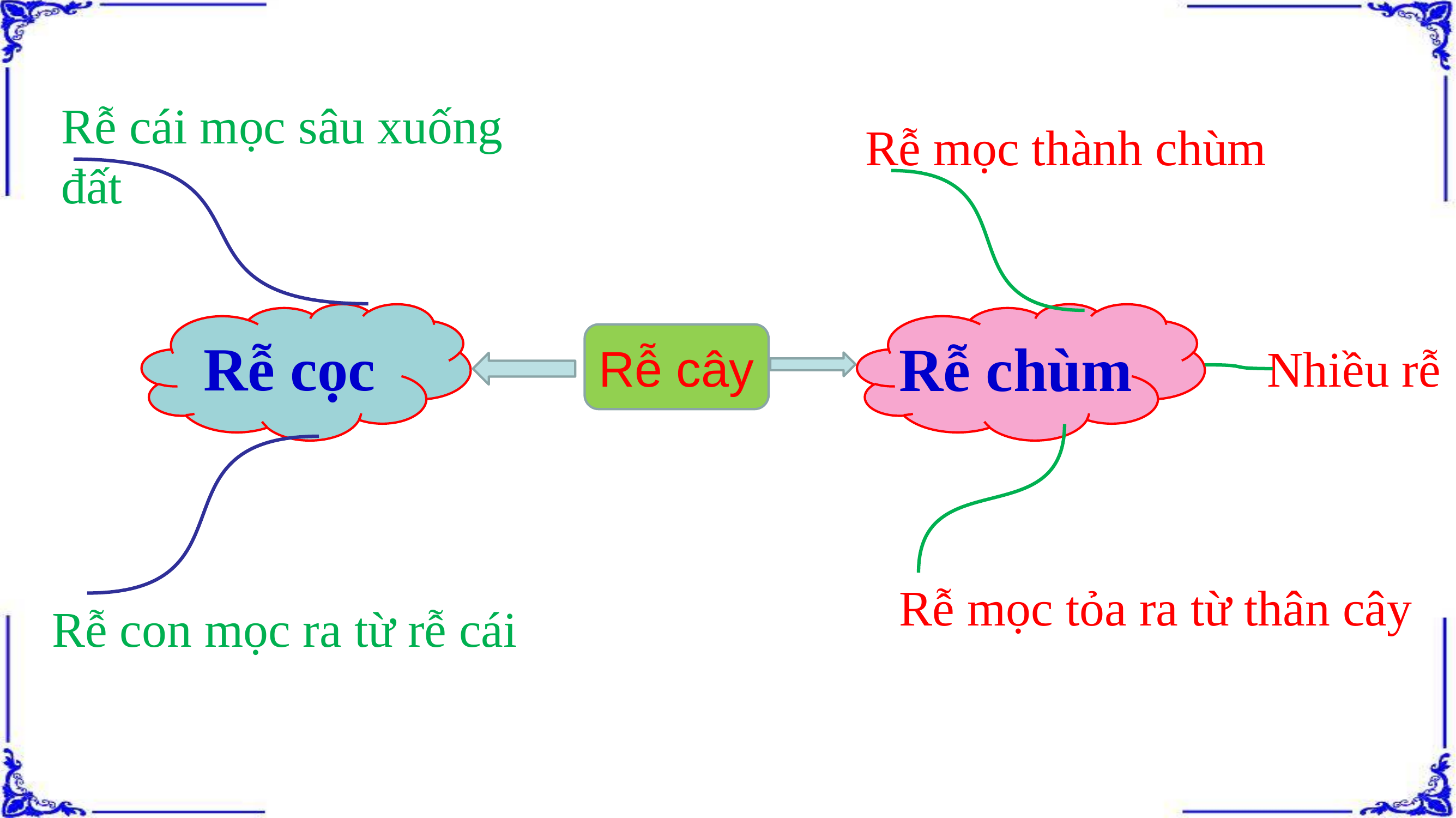

Rễ cái mọc sâu xuống đất
Rễ mọc thành chùm

Rễ cây
Rễ cọc
Rễ chùm
Nhiều rễ

Rễ mọc tỏa ra từ thân cây
Rễ con mọc ra từ rễ cái